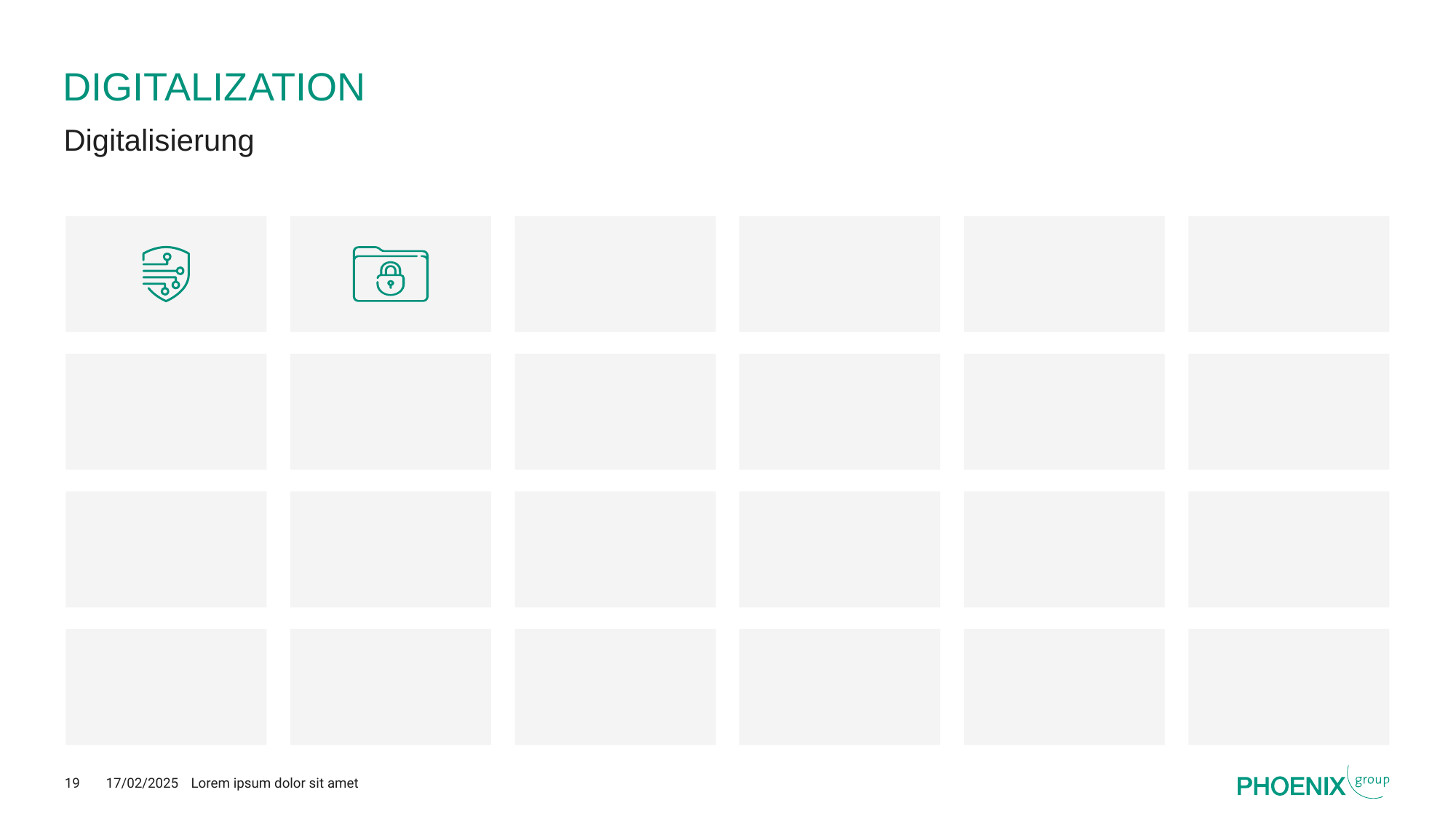

# Digitalization
Digitalisierung

19
17/02/2025
Lorem ipsum dolor sit amet